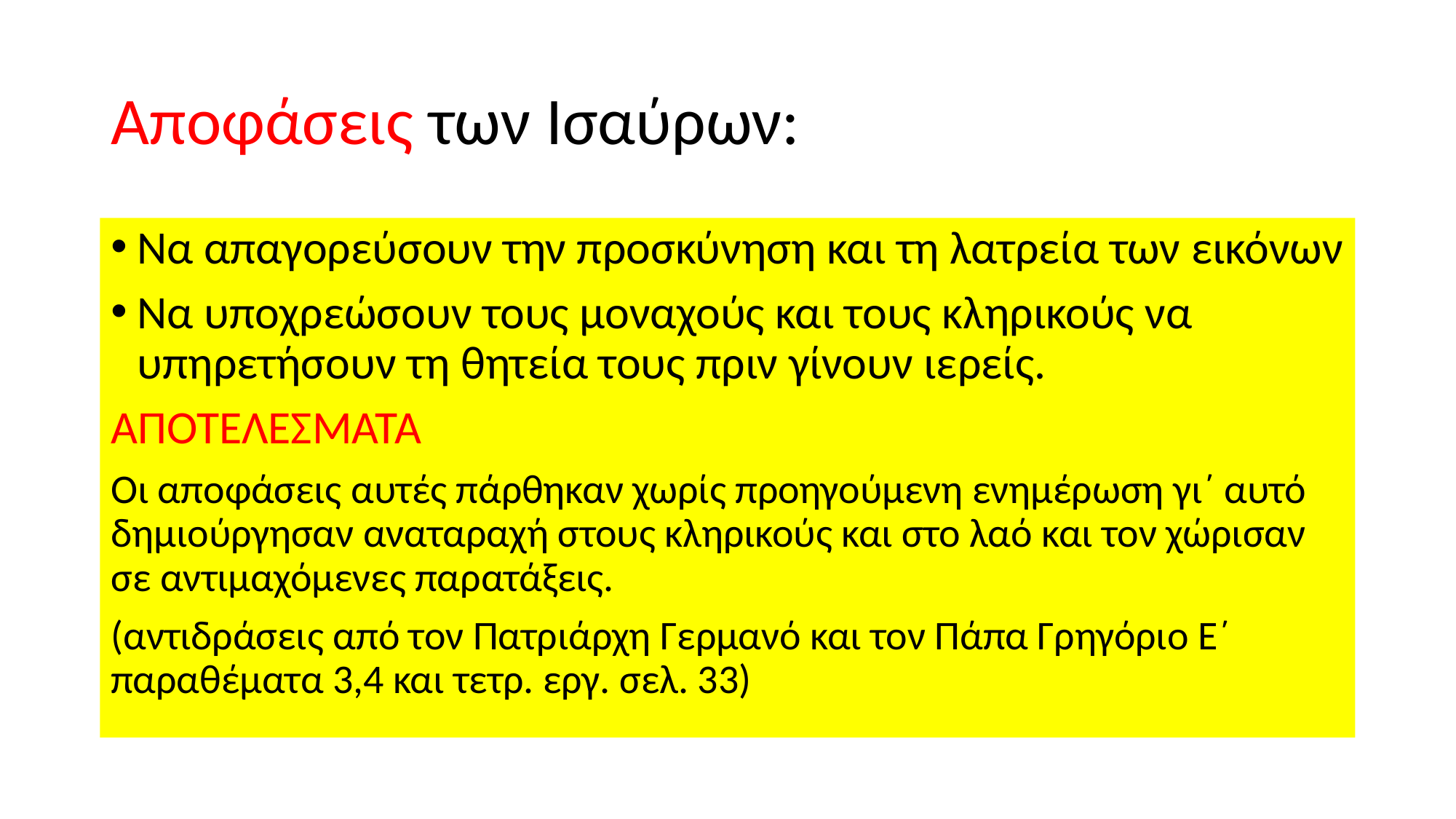

# Αποφάσεις των Ισαύρων:
Να απαγορεύσουν την προσκύνηση και τη λατρεία των εικόνων
Να υποχρεώσουν τους μοναχούς και τους κληρικούς να υπηρετήσουν τη θητεία τους πριν γίνουν ιερείς.
ΑΠΟΤΕΛΕΣΜΑΤΑ
Οι αποφάσεις αυτές πάρθηκαν χωρίς προηγούμενη ενημέρωση γι΄ αυτό δημιούργησαν αναταραχή στους κληρικούς και στο λαό και τον χώρισαν σε αντιμαχόμενες παρατάξεις.
(αντιδράσεις από τον Πατριάρχη Γερμανό και τον Πάπα Γρηγόριο Ε΄ παραθέματα 3,4 και τετρ. εργ. σελ. 33)